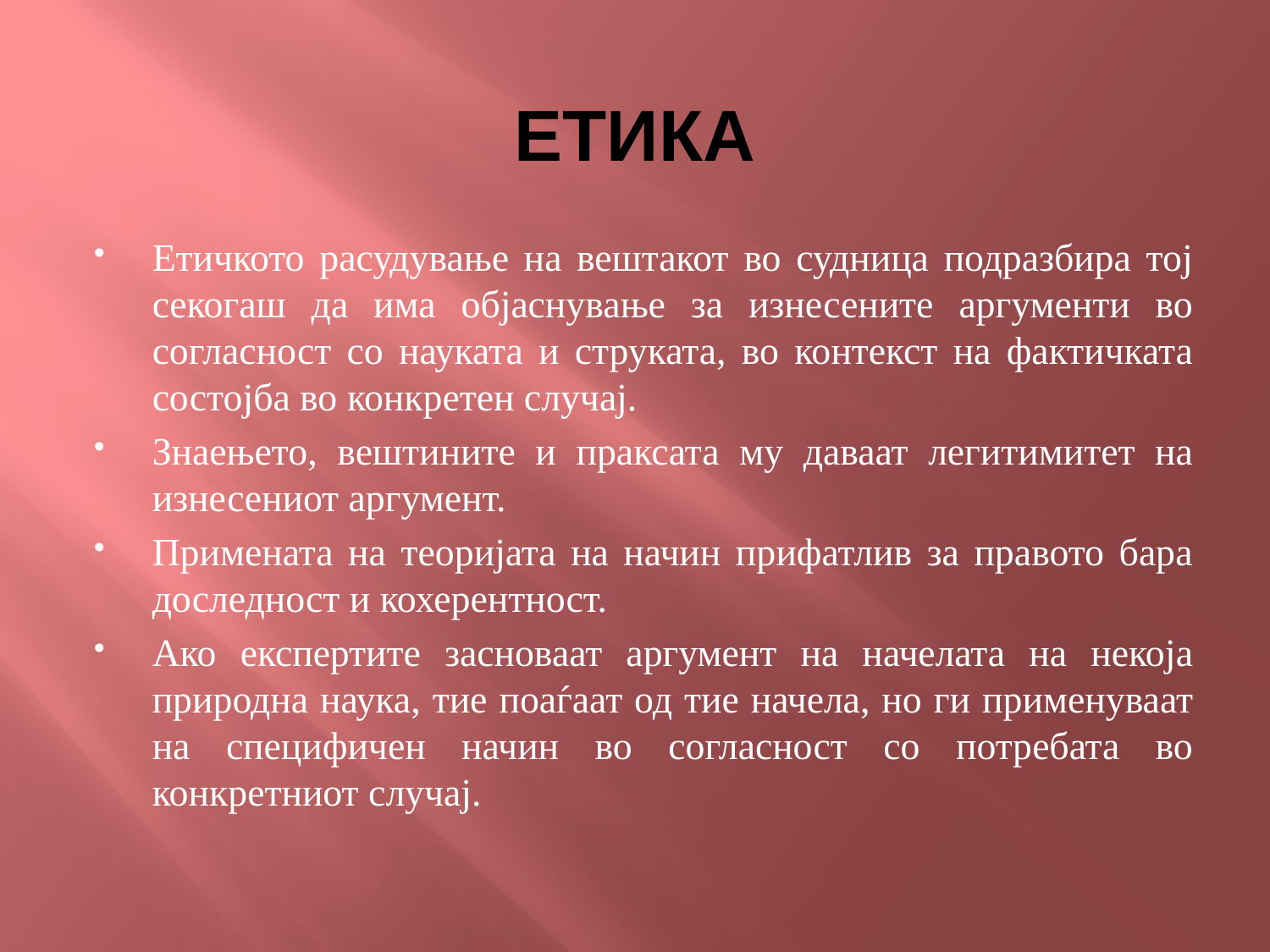

# ЕТИКА
Етичкото расудување на вештакот во судница подразбира тој секогаш да има објаснување за изнесените аргументи во согласност со науката и струката, во контекст на фактичката состојба во конкретен случај.
Знаењето, вештините и праксата му даваат легитимитет на изнесениот аргумент.
Примената на теоријата на начин прифатлив за правото бара доследност и кохерентност.
Ако експертите засноваат аргумент на начелата на некоја природна наука, тие поаѓаат од тие начела, но ги применуваат на специфичен начин во согласност со потребата во конкретниот случај.